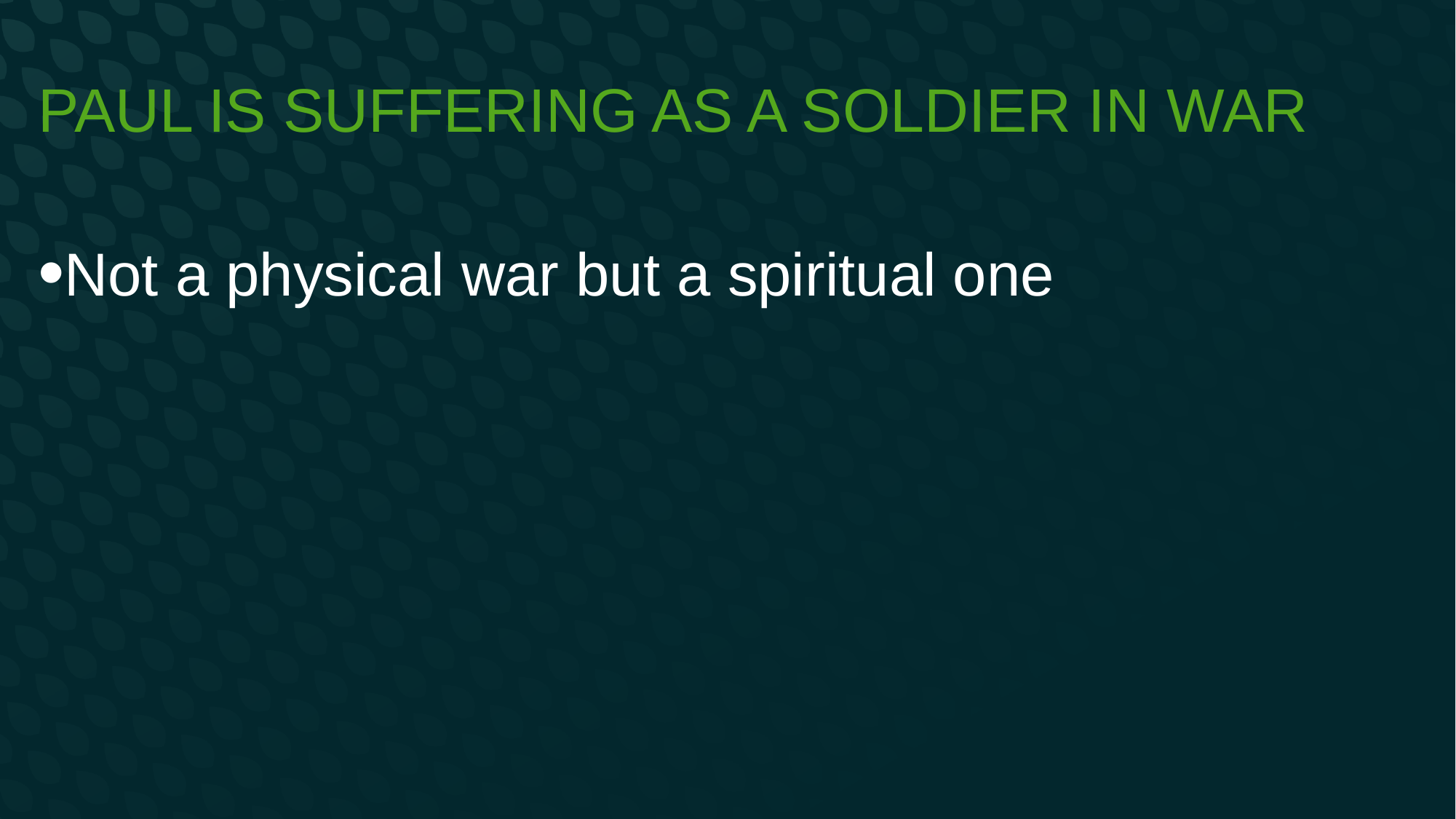

# Paul is suffering as a soldier in war
Not a physical war but a spiritual one